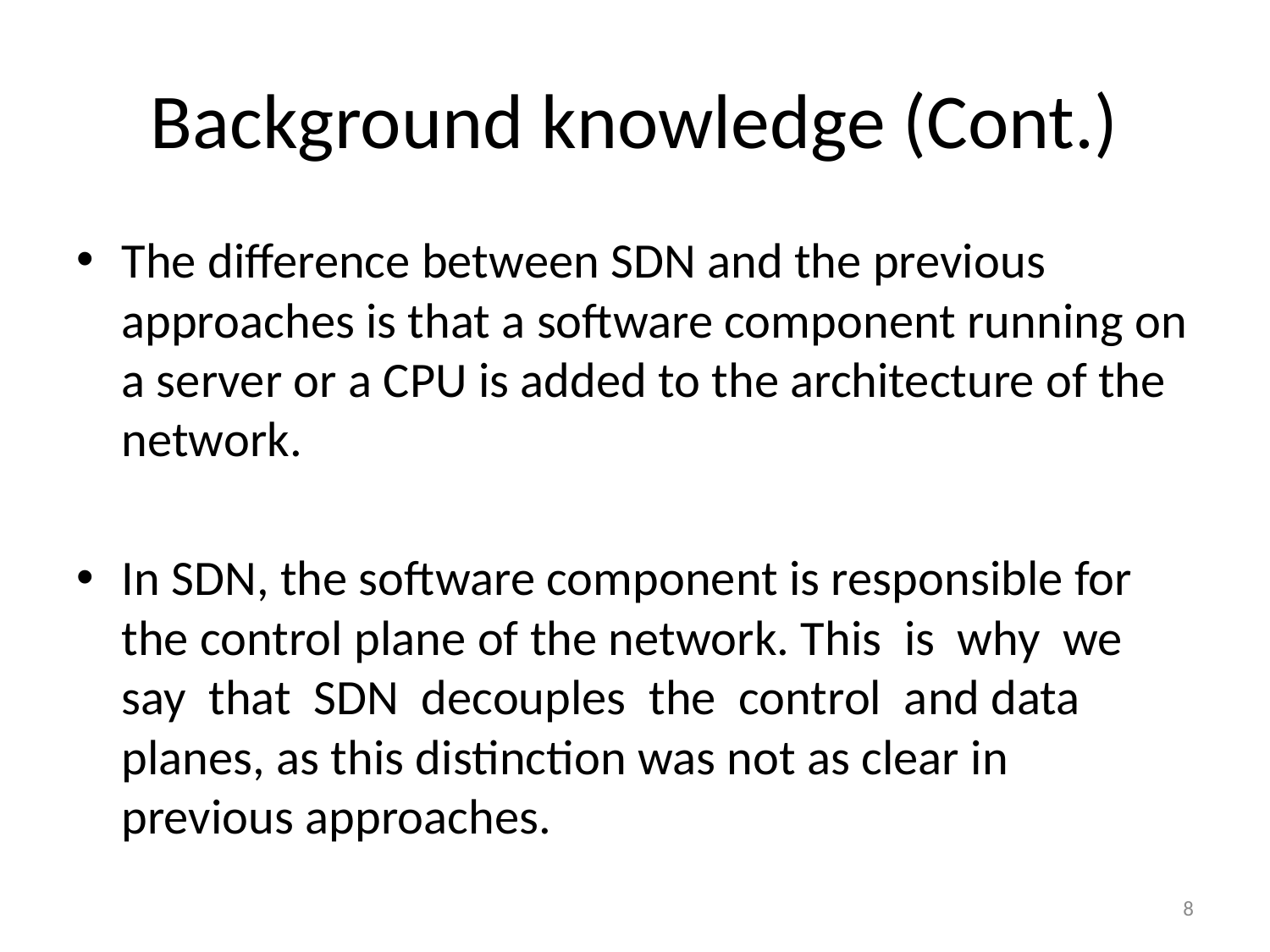

# Background knowledge (Cont.)
The difference between SDN and the previous approaches is that a software component running on a server or a CPU is added to the architecture of the network.

In SDN, the software component is responsible for the control plane of the network. This  is  why  we  say  that  SDN  decouples  the  control  and data planes, as this distinction was not as clear in previous approaches.
8